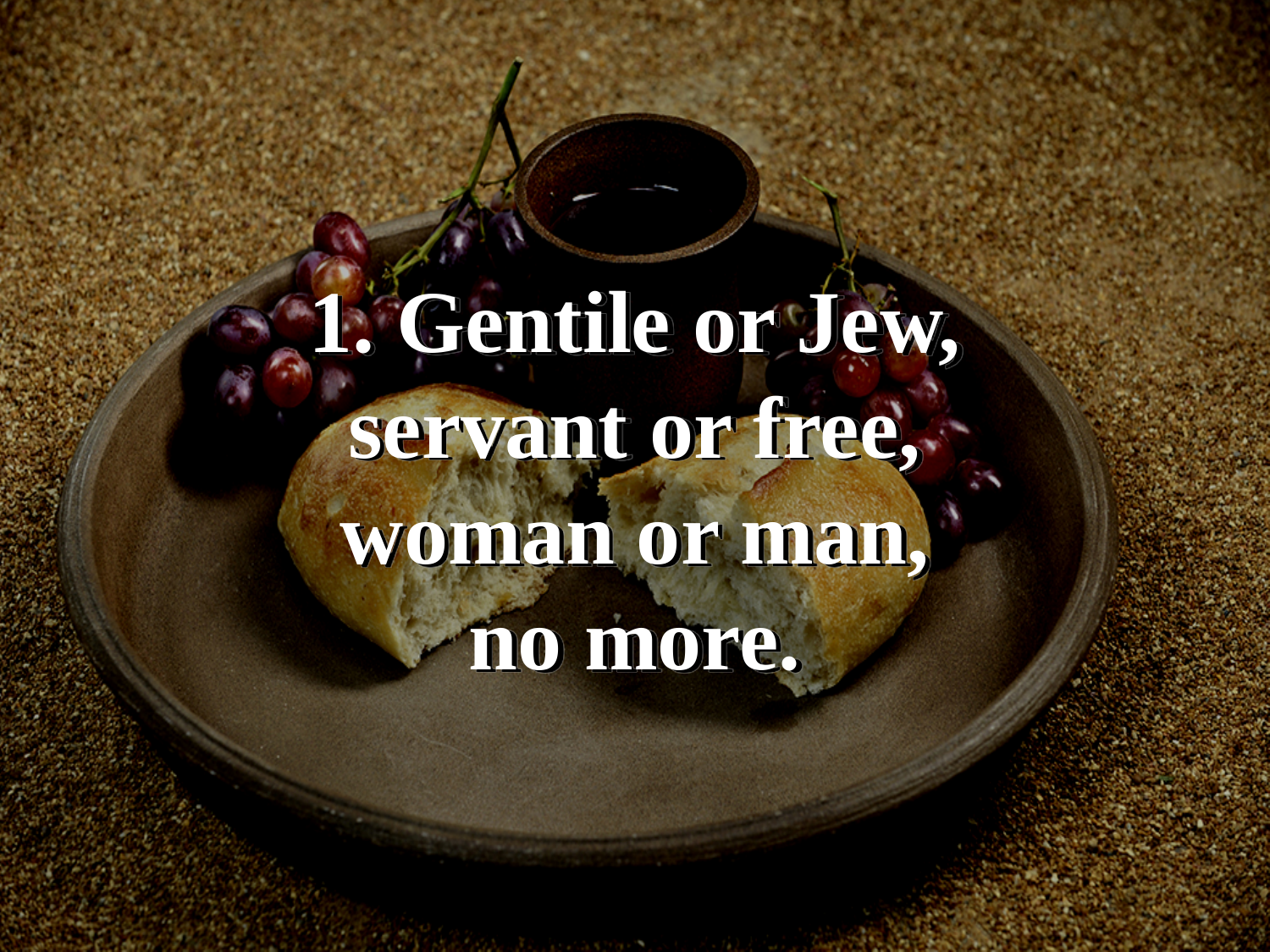

One Bread, One Body
(1)
1. Gentile or Jew,
servant or free,
woman or man,
no more.